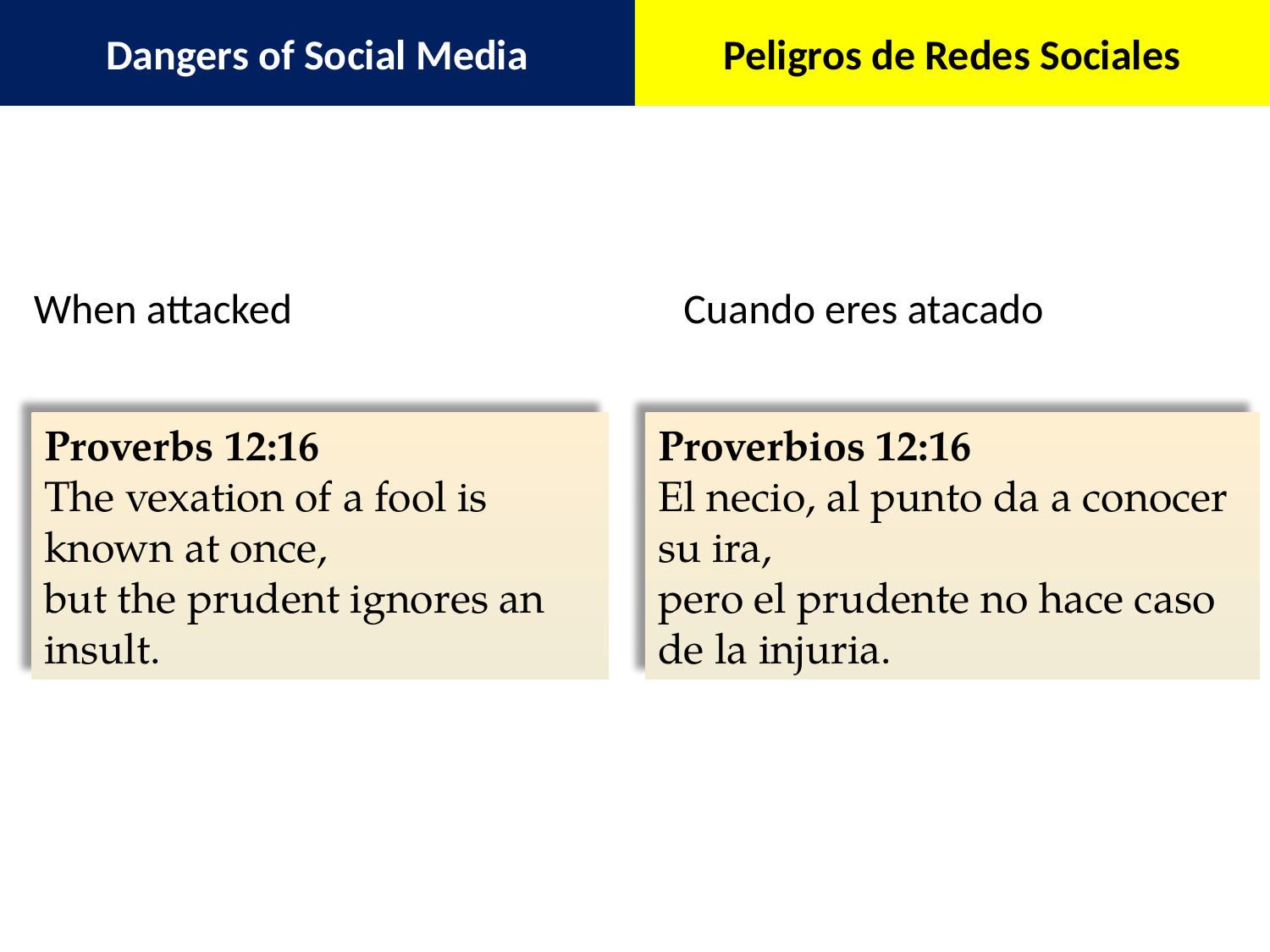

Dangers of Social Media
Peligros de Redes Sociales
When attacked
Cuando eres atacado
Proverbs 12:16
The vexation of a fool is known at once,
but the prudent ignores an insult.
Proverbios 12:16
El necio, al punto da a conocer su ira,
pero el prudente no hace caso de la injuria.